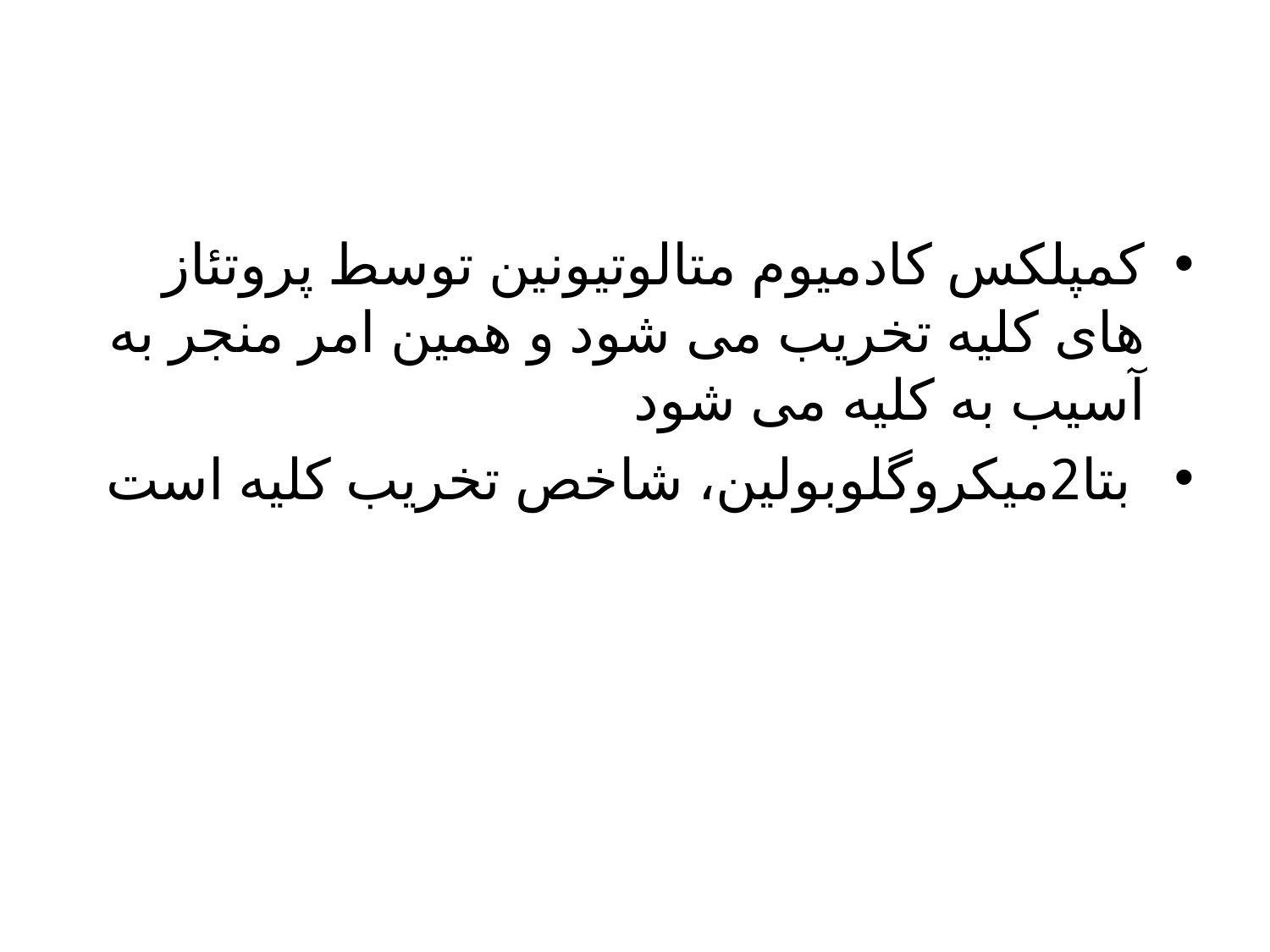

کمپلکس کادمیوم متالوتیونین توسط پروتئاز های کلیه تخریب می شود و همین امر منجر به آسیب به کلیه می شود
 بتا2میکروگلوبولین، شاخص تخریب کلیه است